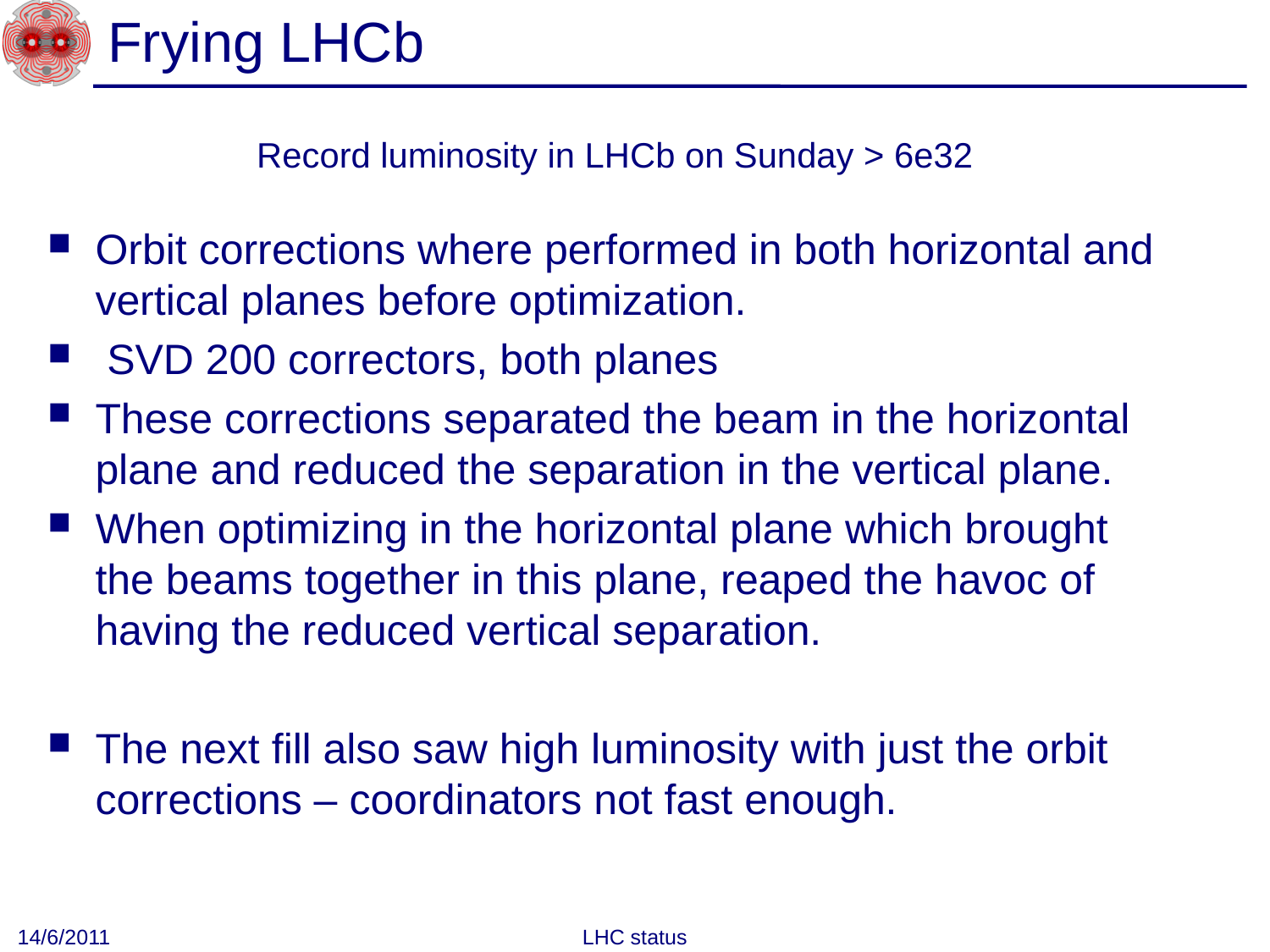

# Frying LHCb
Record luminosity in LHCb on Sunday > 6e32
Orbit corrections where performed in both horizontal and vertical planes before optimization.
 SVD 200 correctors, both planes
These corrections separated the beam in the horizontal plane and reduced the separation in the vertical plane.
When optimizing in the horizontal plane which brought the beams together in this plane, reaped the havoc of having the reduced vertical separation.

The next fill also saw high luminosity with just the orbit corrections – coordinators not fast enough.

14/6/2011
LHC status